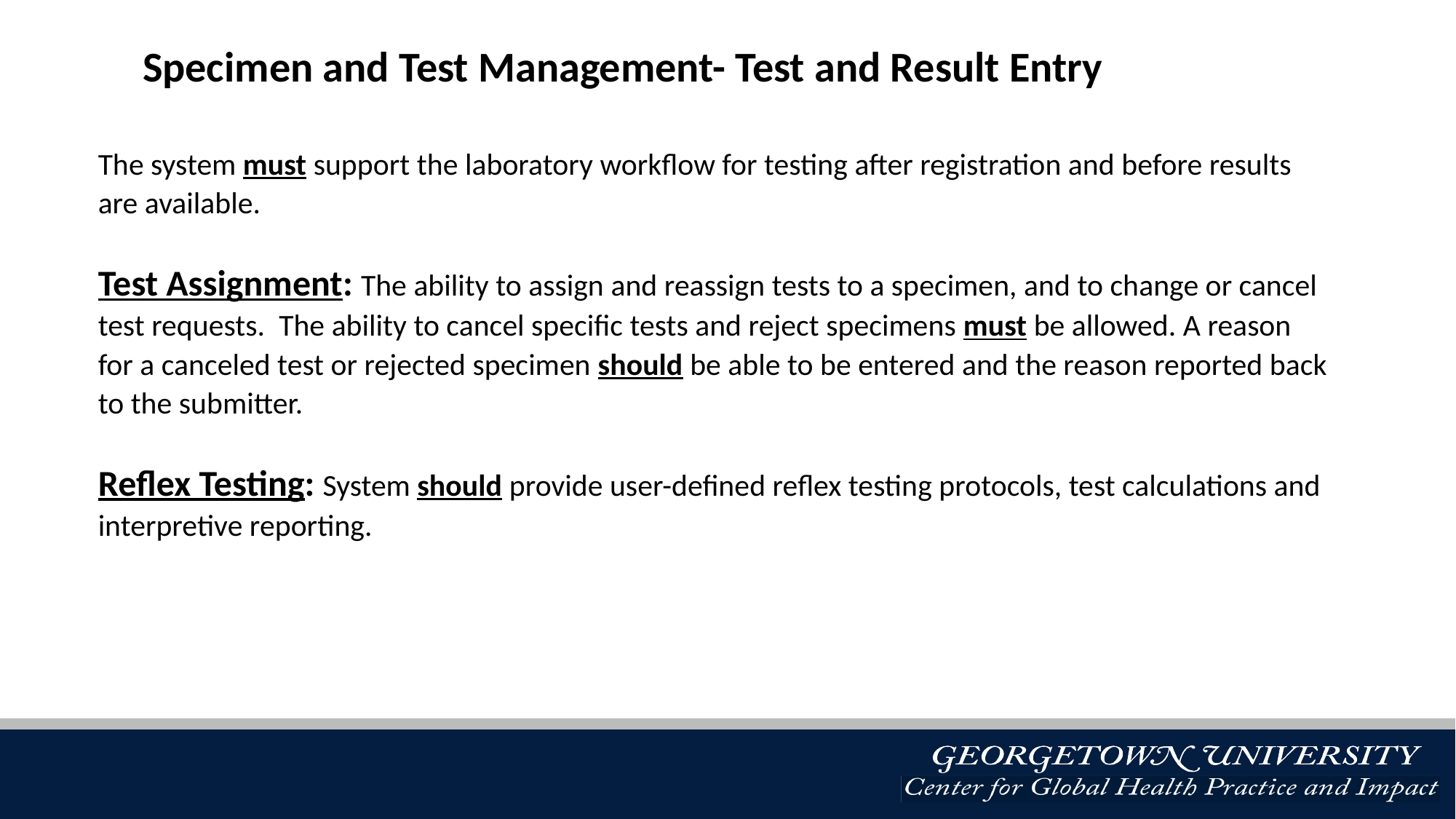

Specimen and Test Management- Test and Result Entry
The system must support the laboratory workflow for testing after registration and before results are available.
Test Assignment: The ability to assign and reassign tests to a specimen, and to change or cancel test requests.  The ability to cancel specific tests and reject specimens must be allowed. A reason for a canceled test or rejected specimen should be able to be entered and the reason reported back to the submitter.
Reflex Testing: System should provide user-defined reflex testing protocols, test calculations and interpretive reporting.